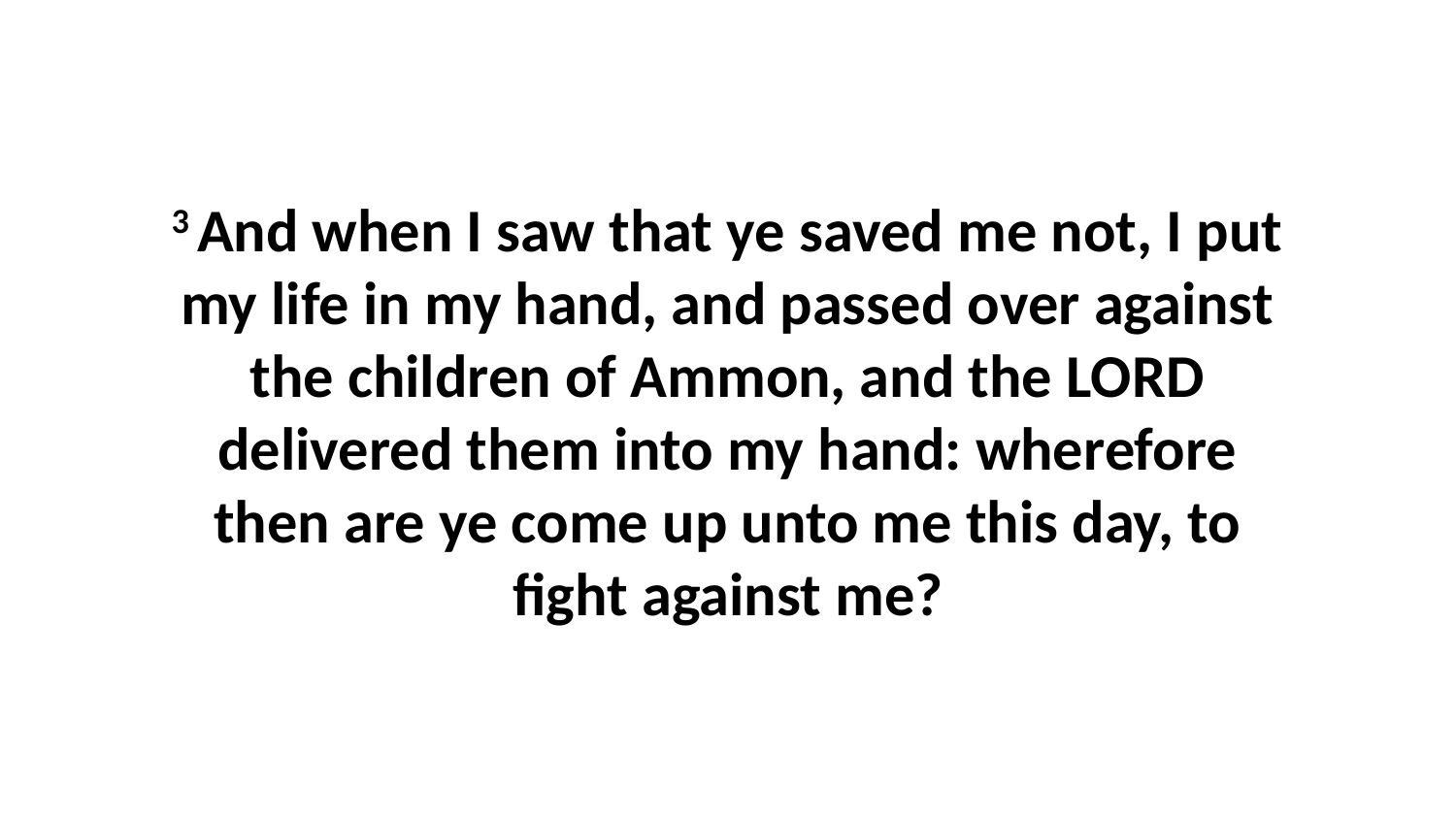

3 And when I saw that ye saved me not, I put my life in my hand, and passed over against the children of Ammon, and the LORD delivered them into my hand: wherefore then are ye come up unto me this day, to fight against me?